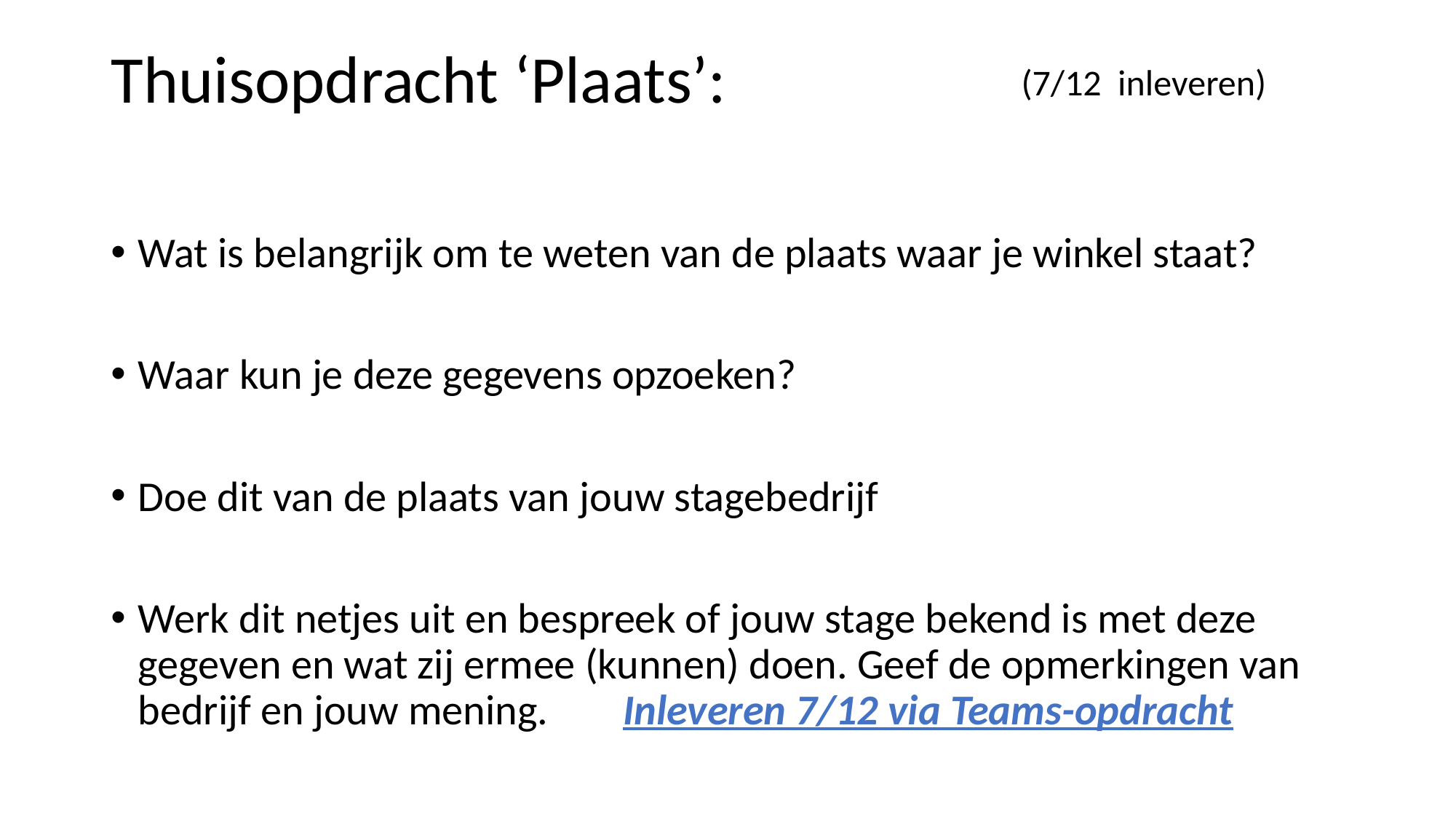

# Thuisopdracht ‘Plaats’:
(7/12  inleveren)
Wat is belangrijk om te weten van de plaats waar je winkel staat?

Waar kun je deze gegevens opzoeken?

Doe dit van de plaats van jouw stagebedrijf

Werk dit netjes uit en bespreek of jouw stage bekend is met deze gegeven en wat zij ermee (kunnen) doen. Geef de opmerkingen van bedrijf en jouw mening.	     Inleveren 7/12 via Teams-opdracht